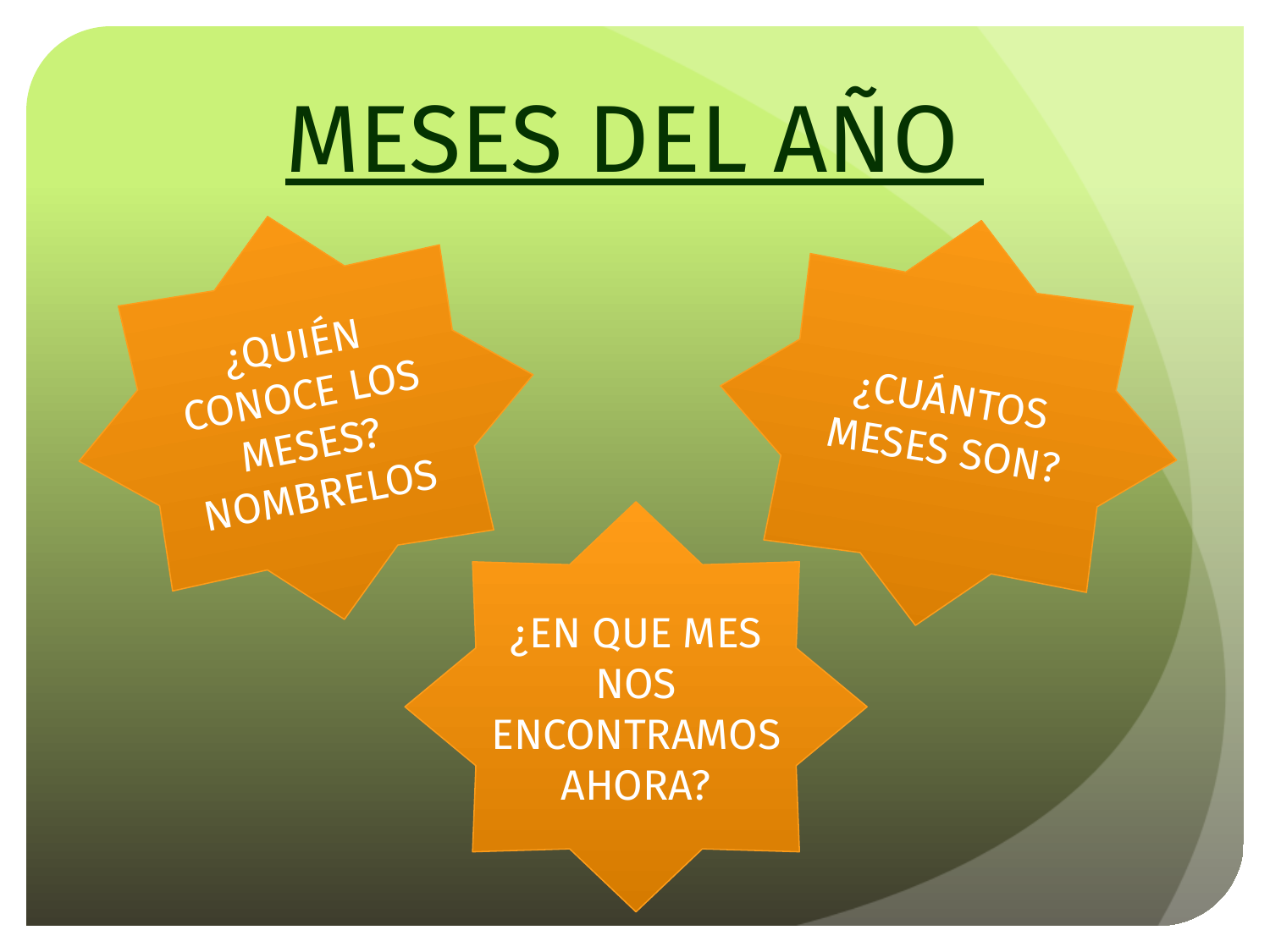

# MESES DEL AÑO
¿QUIÉN CONOCE LOS MESES? NOMBRELOS
¿CUÁNTOS MESES SON?
¿EN QUE MES NOS ENCONTRAMOS AHORA?